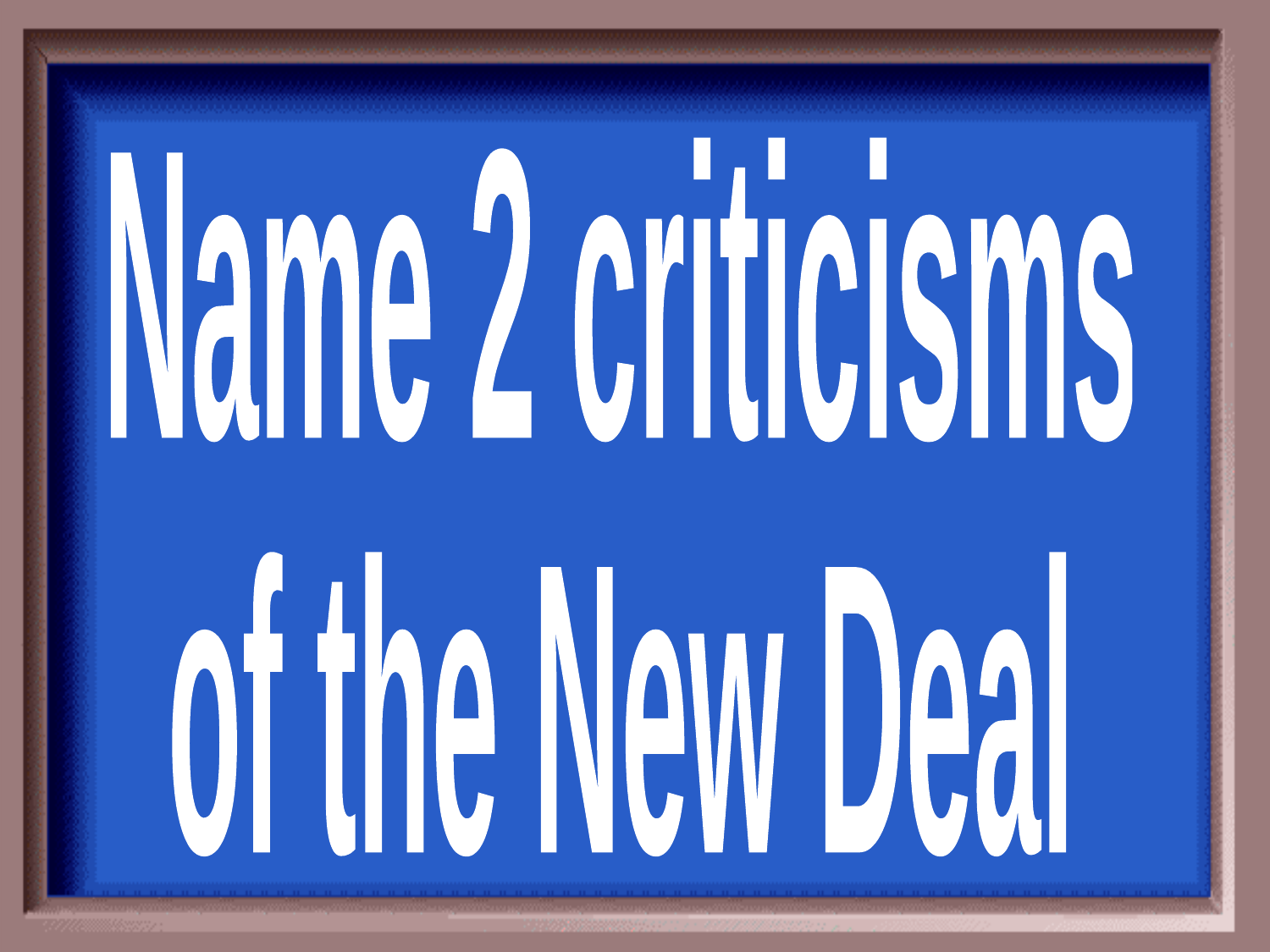

Name 2 criticisms
of the New Deal